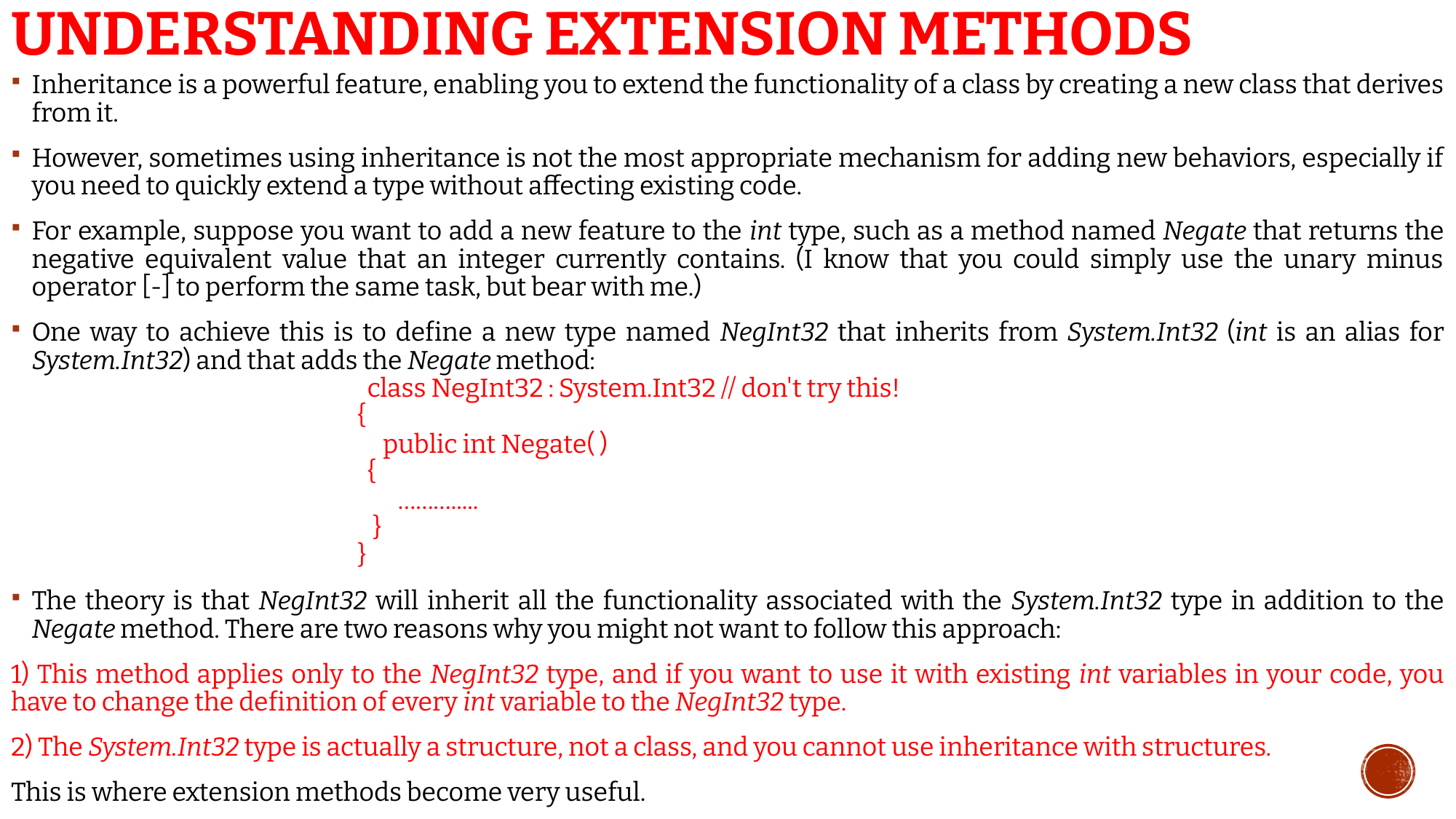

# Understanding Extension Methods
Inheritance is a powerful feature, enabling you to extend the functionality of a class by creating a new class that derives from it.
However, sometimes using inheritance is not the most appropriate mechanism for adding new behaviors, especially if you need to quickly extend a type without affecting existing code.
For example, suppose you want to add a new feature to the int type, such as a method named Negate that returns the negative equivalent value that an integer currently contains. (I know that you could simply use the unary minus operator [-] to perform the same task, but bear with me.)
One way to achieve this is to define a new type named NegInt32 that inherits from System.Int32 (int is an alias for System.Int32) and that adds the Negate method:
                                                                      class NegInt32 : System.Int32 // don't try this!
                                                                    {
                                                                         public int Negate( )
                                                                      {
                                                                            ……….....
                                                                       }
                                                                    }
The theory is that NegInt32 will inherit all the functionality associated with the System.Int32 type in addition to the Negate method. There are two reasons why you might not want to follow this approach:
1) This method applies only to the NegInt32 type, and if you want to use it with existing int variables in your code, you have to change the definition of every int variable to the NegInt32 type.
2) The System.Int32 type is actually a structure, not a class, and you cannot use inheritance with structures.
This is where extension methods become very useful.